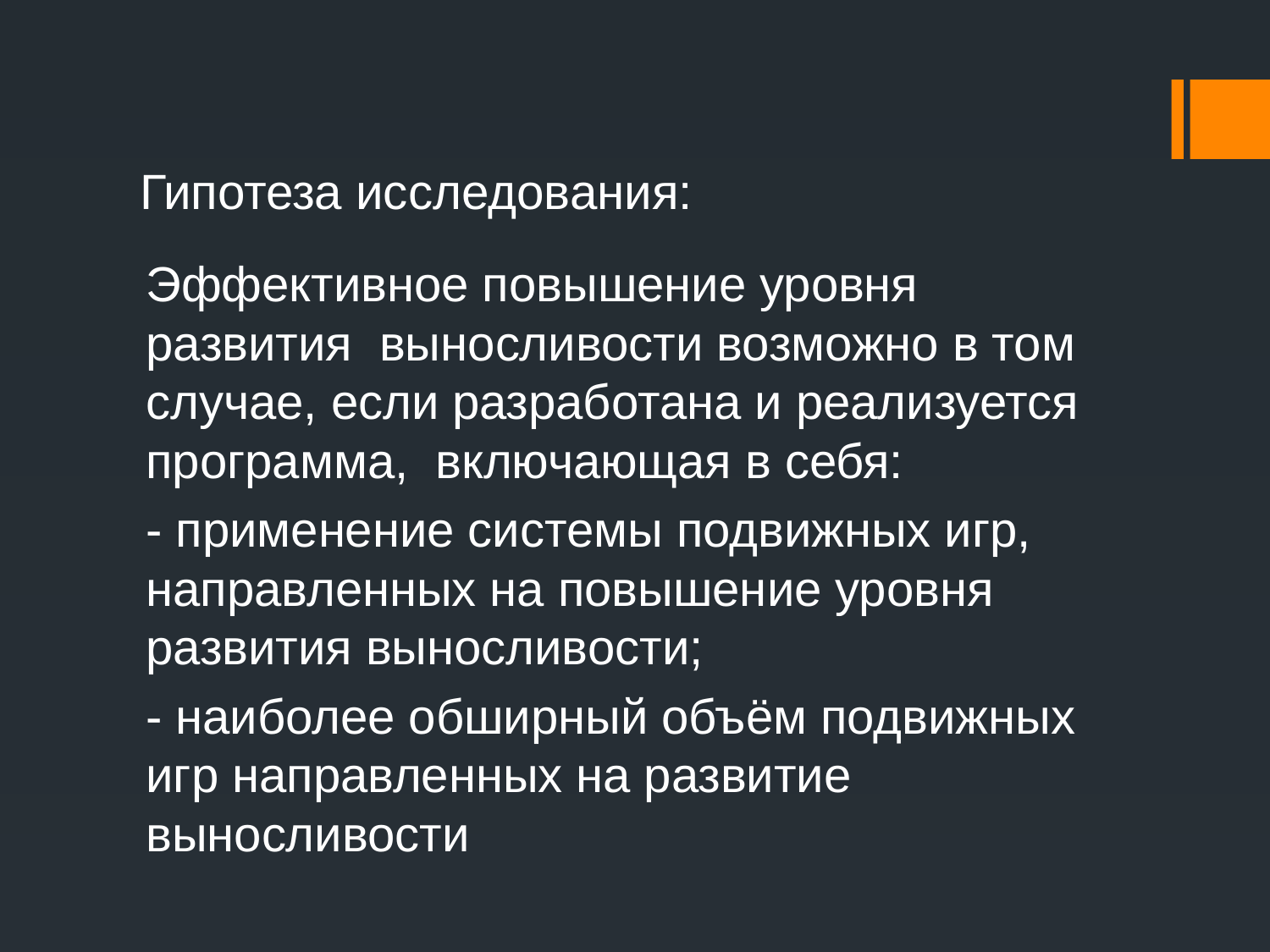

# Гипотеза исследования:
Эффективное повышение уровня развития  выносливости возможно в том случае, если разработана и реализуется программа,  включающая в себя:
- применение системы подвижных игр, направленных на повышение уровня развития выносливости;
- наиболее обширный объём подвижных игр направленных на развитие выносливости